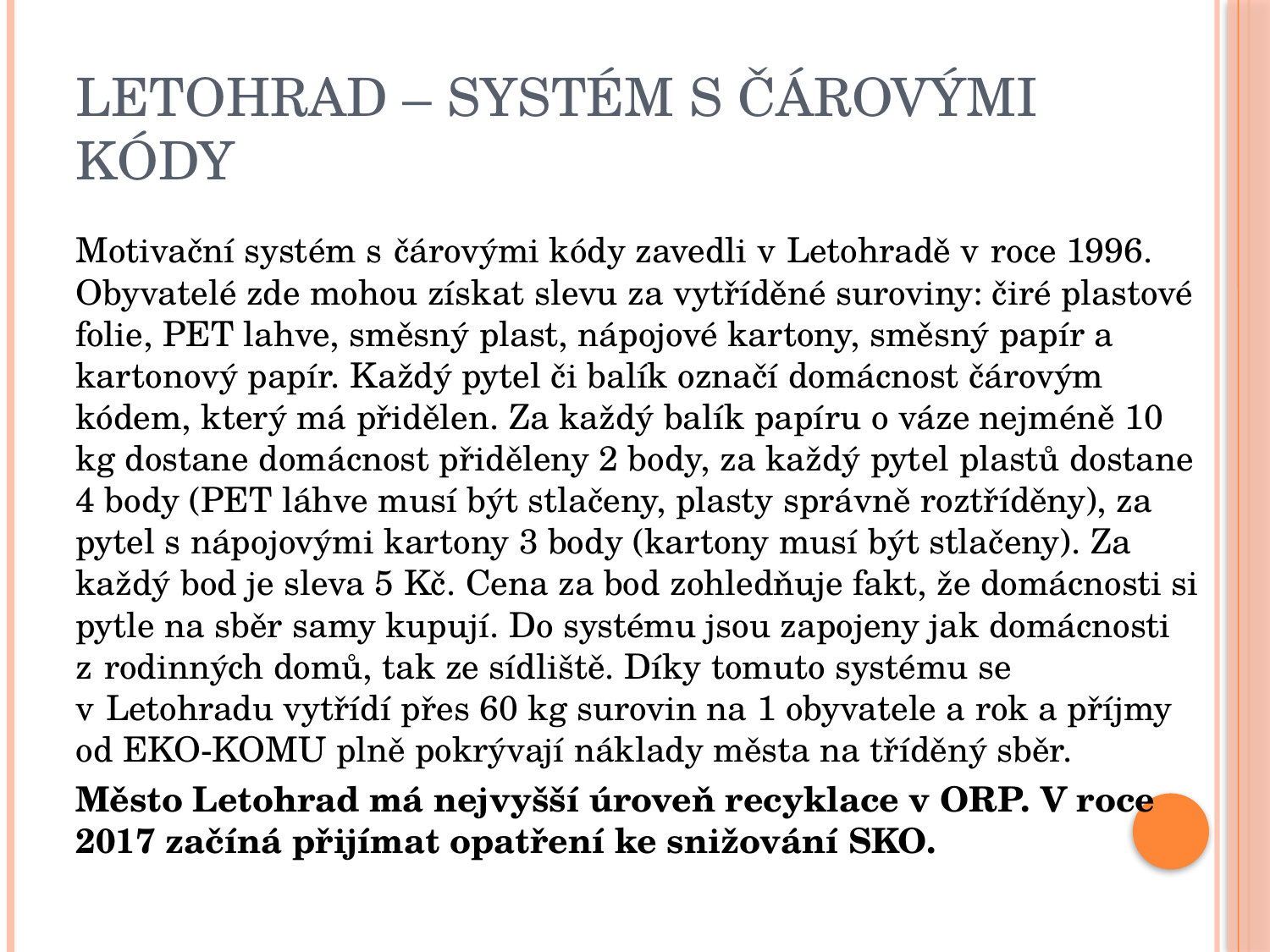

# Letohrad – systém s čárovými kódy
Motivační systém s čárovými kódy zavedli v Letohradě v roce 1996. Obyvatelé zde mohou získat slevu za vytříděné suroviny: čiré plastové folie, PET lahve, směsný plast, nápojové kartony, směsný papír a kartonový papír. Každý pytel či balík označí domácnost čárovým kódem, který má přidělen. Za každý balík papíru o váze nejméně 10 kg dostane domácnost přiděleny 2 body, za každý pytel plastů dostane 4 body (PET láhve musí být stlačeny, plasty správně roztříděny), za pytel s nápojovými kartony 3 body (kartony musí být stlačeny). Za každý bod je sleva 5 Kč. Cena za bod zohledňuje fakt, že domácnosti si pytle na sběr samy kupují. Do systému jsou zapojeny jak domácnosti z rodinných domů, tak ze sídliště. Díky tomuto systému se v Letohradu vytřídí přes 60 kg surovin na 1 obyvatele a rok a příjmy od EKO-KOMU plně pokrývají náklady města na tříděný sběr.
Město Letohrad má nejvyšší úroveň recyklace v ORP. V roce 2017 začíná přijímat opatření ke snižování SKO.